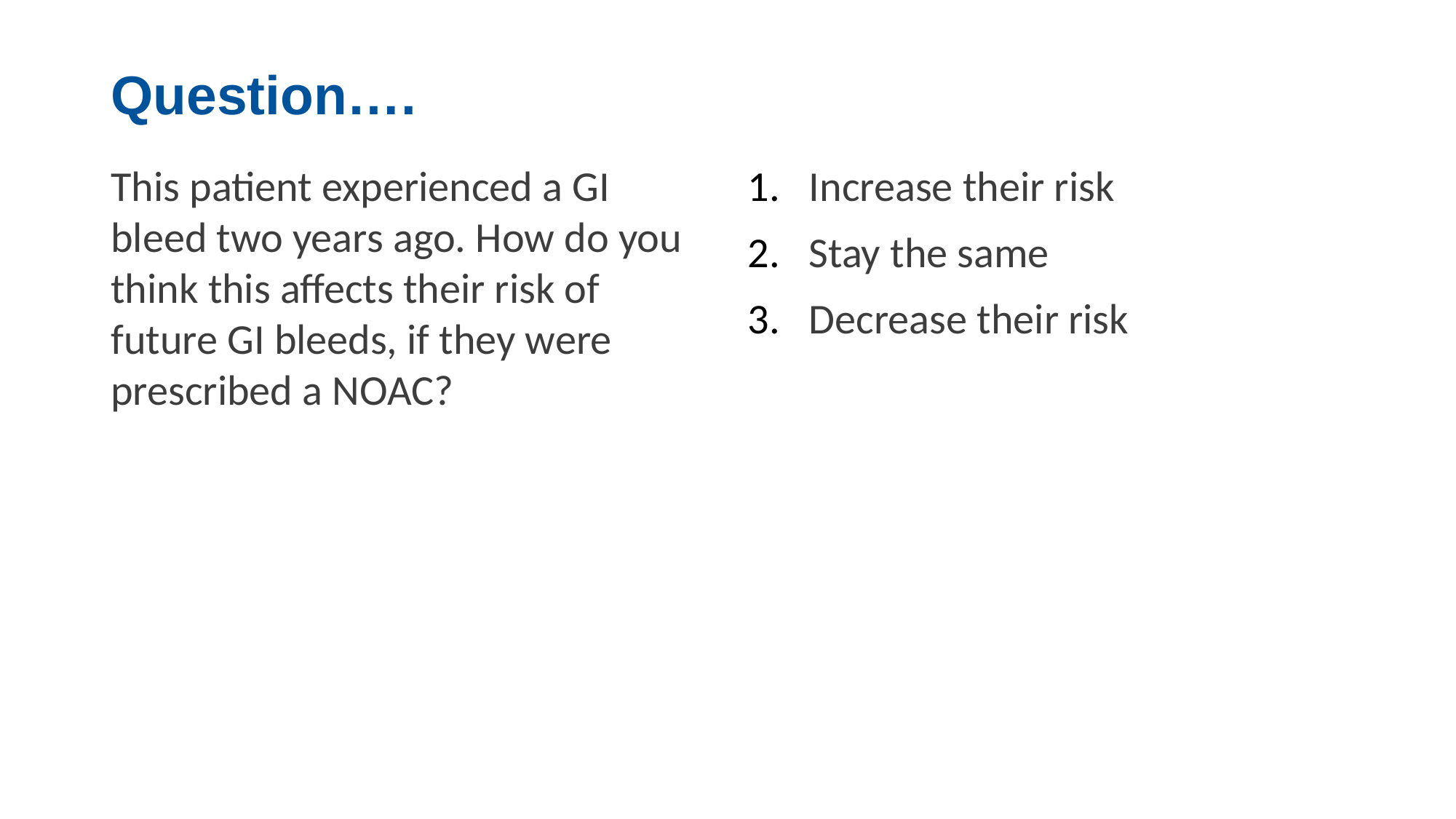

# Question….
This patient experienced a GI bleed two years ago. How do you think this affects their risk of future GI bleeds, if they were prescribed a NOAC?
Increase their risk
Stay the same
Decrease their risk

No direct DOAC comparisons are possible as there are no head-to-head studies on DOACs. Real-world data collection only permits hypotheses to be generated and does not allow any statements to be made on causality.